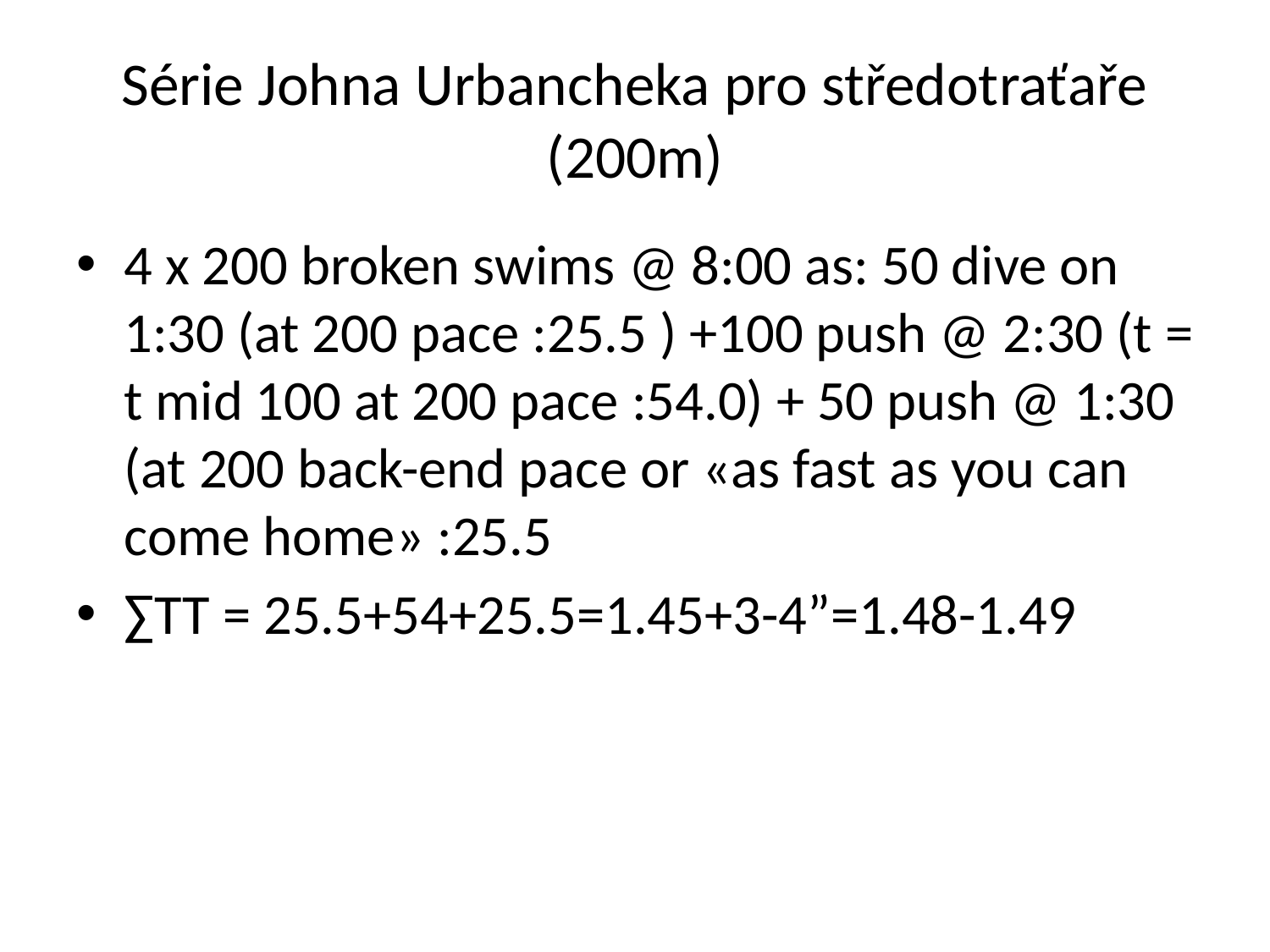

# Série Johna Urbancheka pro středotraťaře (200m)
4 x 200 broken swims @ 8:00 as: 50 dive on 1:30 (at 200 pace :25.5 ) +100 push @ 2:30 (t = t mid 100 at 200 pace :54.0) + 50 push @ 1:30 (at 200 back-end pace or «as fast as you can come home» :25.5
∑TT = 25.5+54+25.5=1.45+3-4”=1.48-1.49